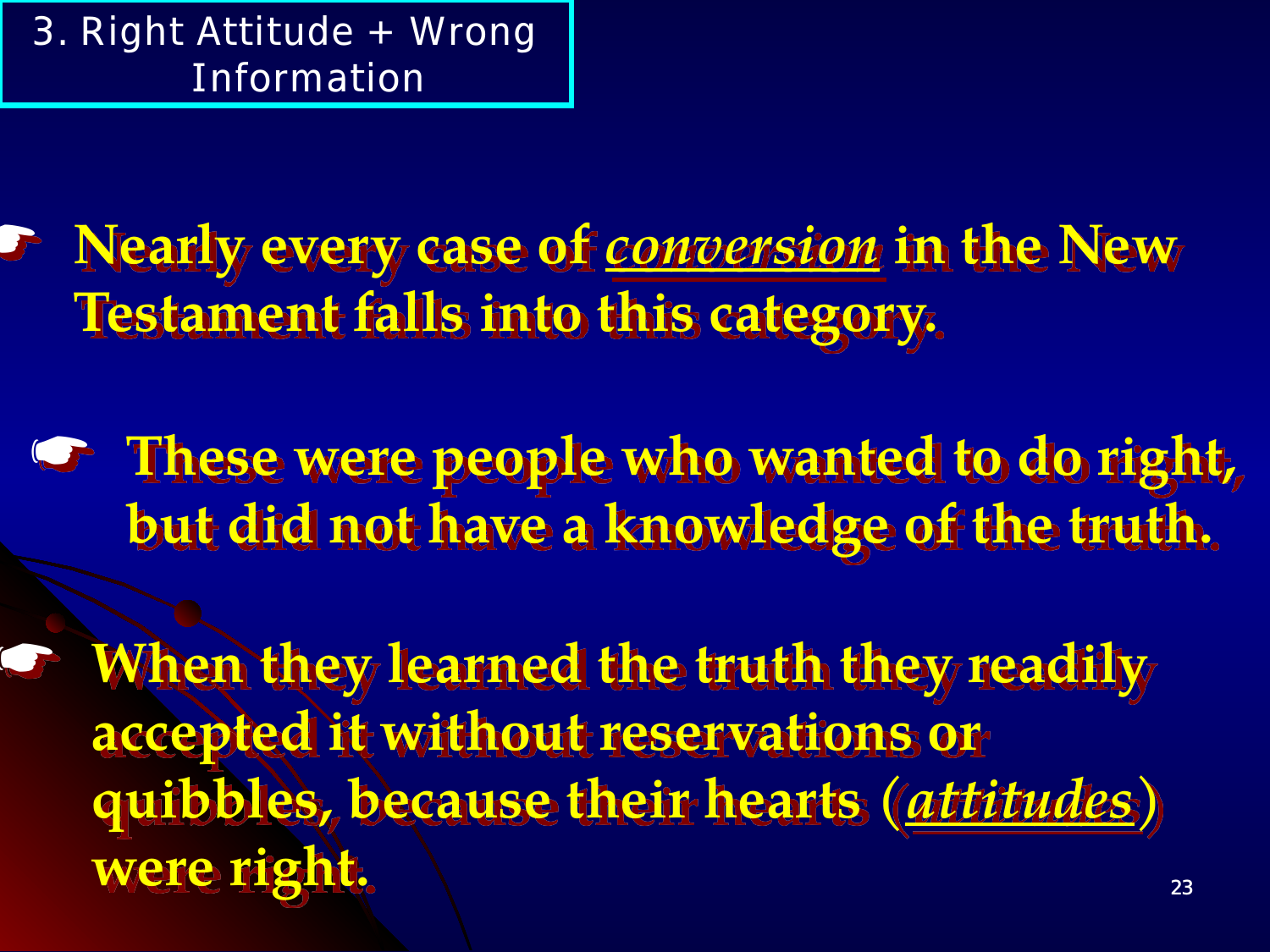

3. Right Attitude + Wrong Information
Nearly every case of conversion in the New Testament falls into this category.
These were people who wanted to do right, but did not have a knowledge of the truth.
When they learned the truth they readily accepted it without reservations or quibbles, because their hearts (attitudes) were right.
23